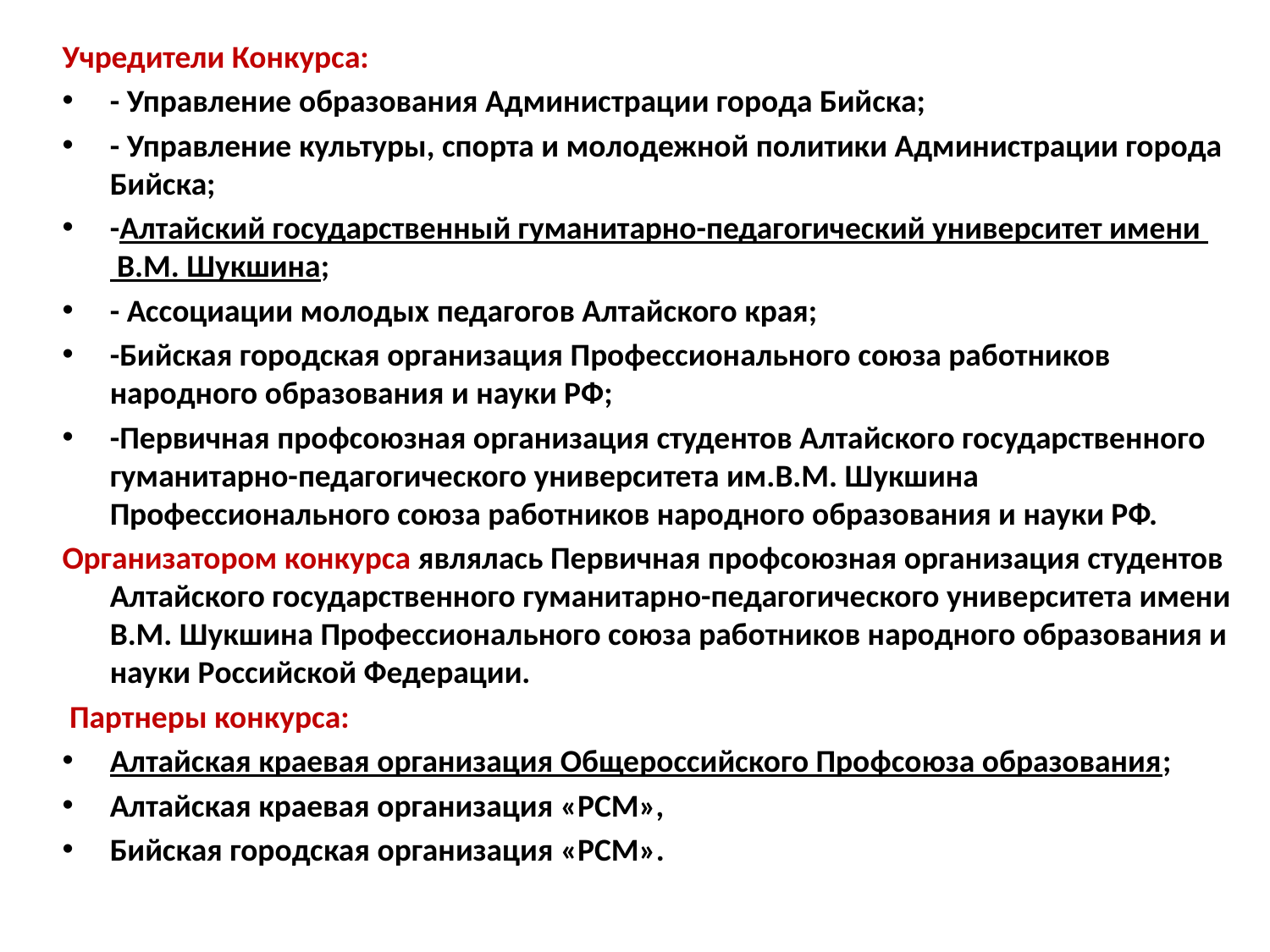

Учредители Конкурса:
- Управление образования Администрации города Бийска;
- Управление культуры, спорта и молодежной политики Администрации города Бийска;
-Алтайский государственный гуманитарно-педагогический университет имени
 В.М. Шукшина;
- Ассоциации молодых педагогов Алтайского края;
-Бийская городская организация Профессионального союза работников народного образования и науки РФ;
-Первичная профсоюзная организация студентов Алтайского государственного гуманитарно-педагогического университета им.В.М. Шукшина Профессионального союза работников народного образования и науки РФ.
Организатором конкурса являлась Первичная профсоюзная организация студентов Алтайского государственного гуманитарно-педагогического университета имени В.М. Шукшина Профессионального союза работников народного образования и науки Российской Федерации.
 Партнеры конкурса:
Алтайская краевая организация Общероссийского Профсоюза образования;
Алтайская краевая организация «РСМ»,
Бийская городская организация «РСМ».